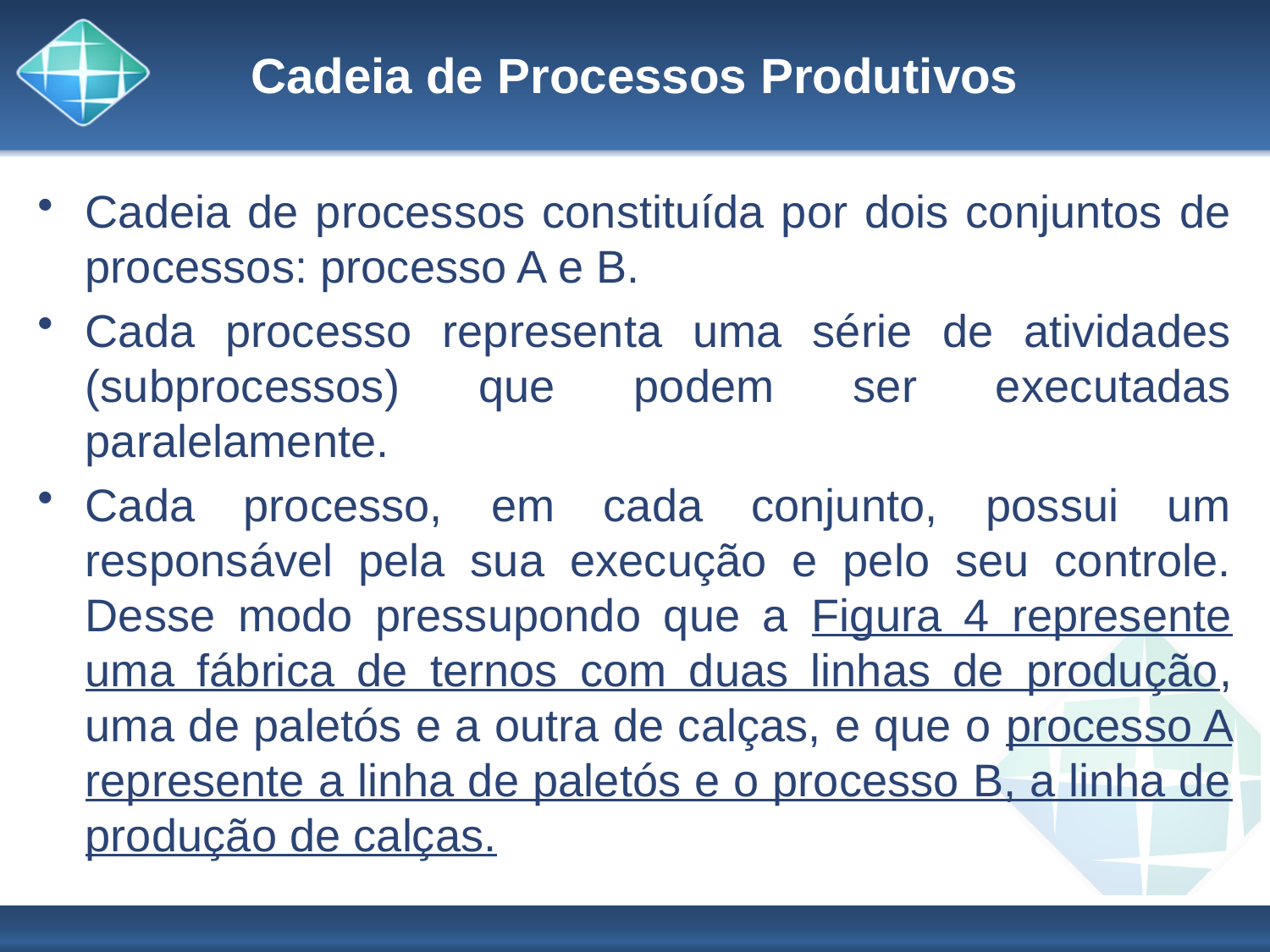

# Cadeia de Processos Produtivos
Cadeia de processos constituída por dois conjuntos de processos: processo A e B.
Cada processo representa uma série de atividades (subprocessos) que podem ser executadas paralelamente.
Cada processo, em cada conjunto, possui um responsável pela sua execução e pelo seu controle. Desse modo pressupondo que a Figura 4 represente uma fábrica de ternos com duas linhas de produção, uma de paletós e a outra de calças, e que o processo A represente a linha de paletós e o processo B, a linha de produção de calças.